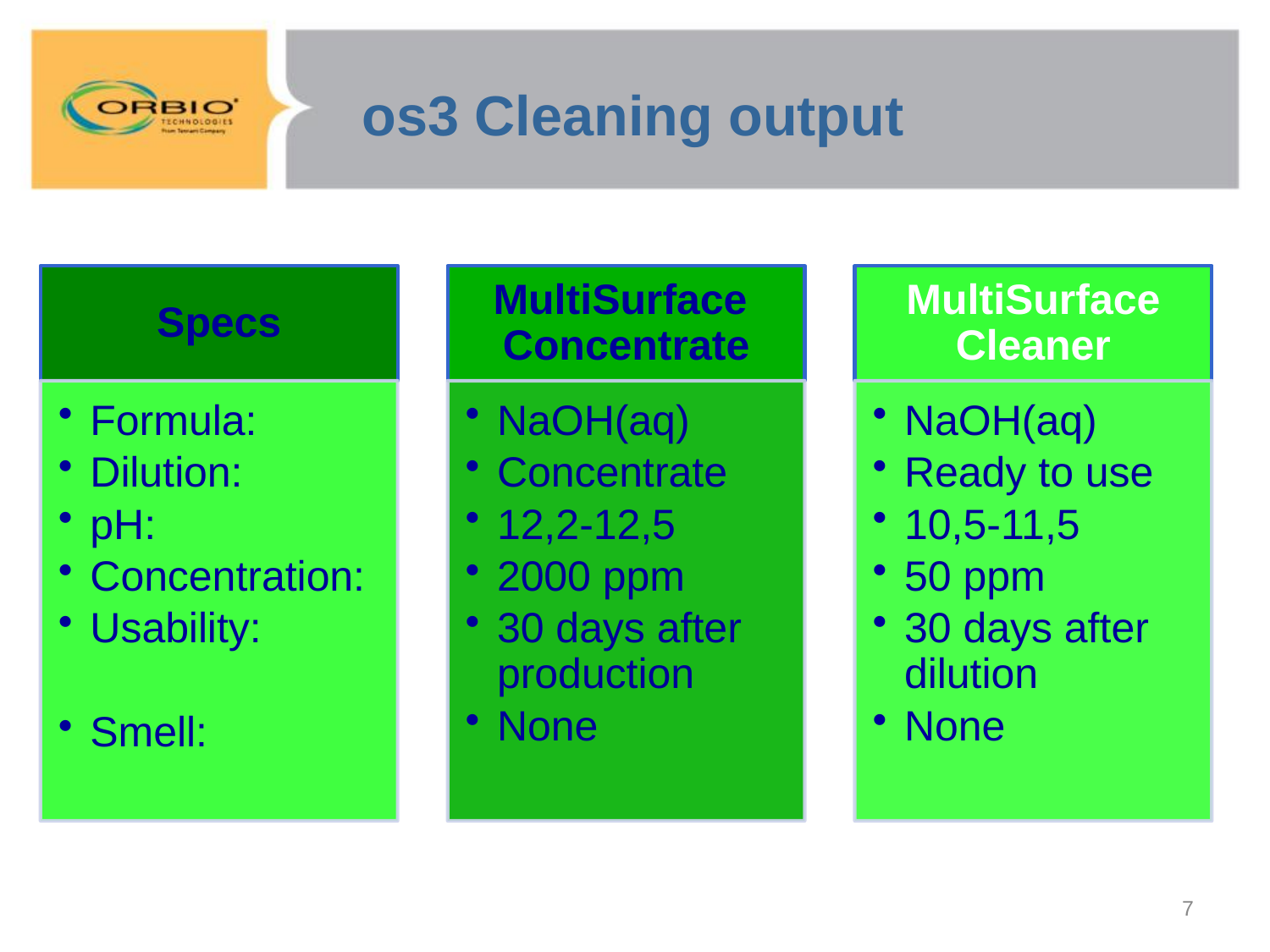

# os3 Cleaning output
Specs
Formula:
Dilution:
pH:
Concentration:
Usability:

Smell:
MultiSurface  Concentrate
NaOH(aq)
Concentrate
12,2-12,5
2000 ppm
30 days after production
None
MultiSurface Cleaner
NaOH(aq)
Ready to use
10,5-11,5
50 ppm
30 days after dilution
None

7